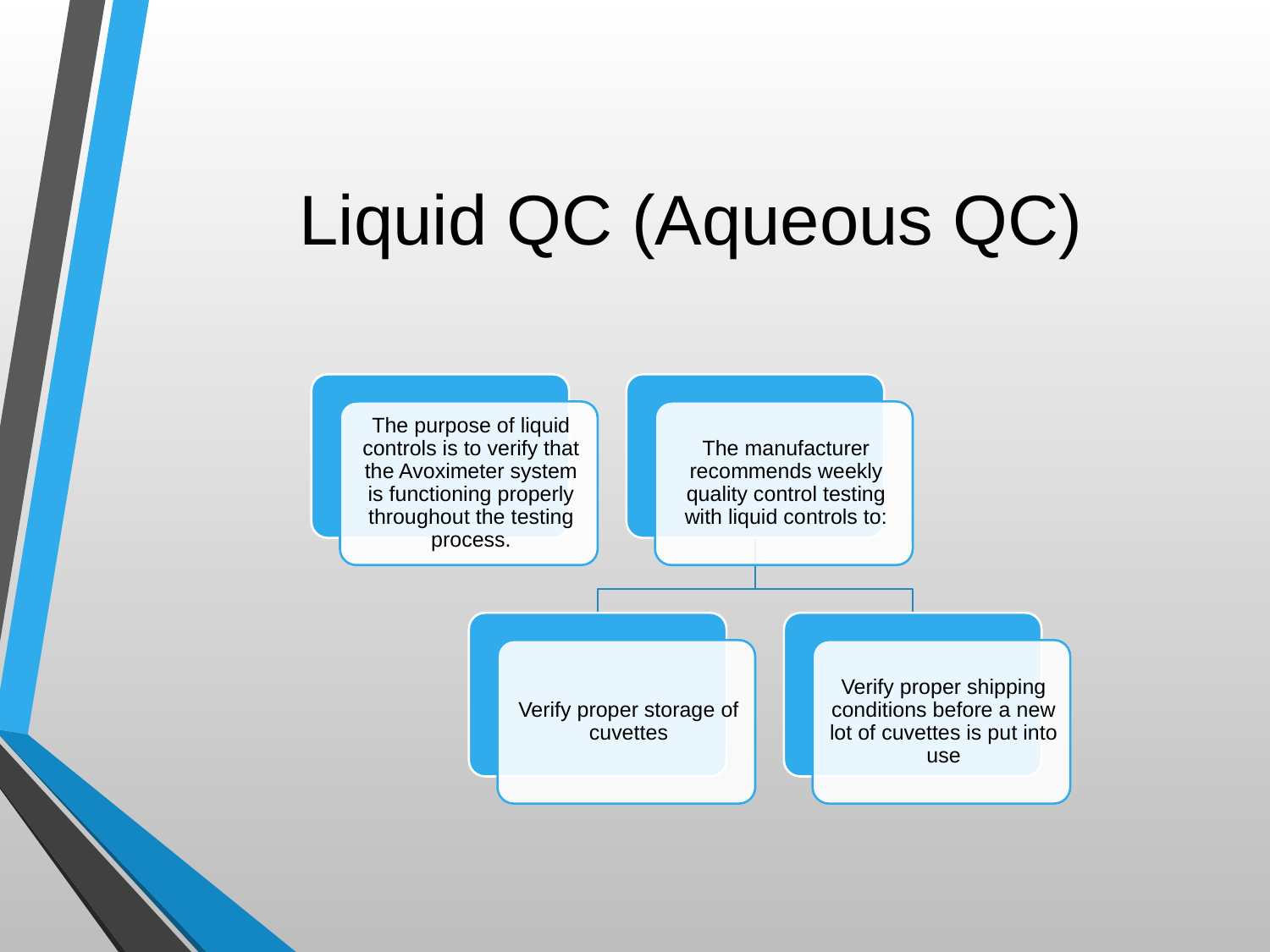

# Liquid QC (Aqueous QC)
The purpose of liquid controls is to verify that the Avoximeter system is functioning properly throughout the testing process.
The manufacturer recommends weekly quality control testing with liquid controls to:
Verify proper storage of cuvettes
Verify proper shipping conditions before a new lot of cuvettes is put into use